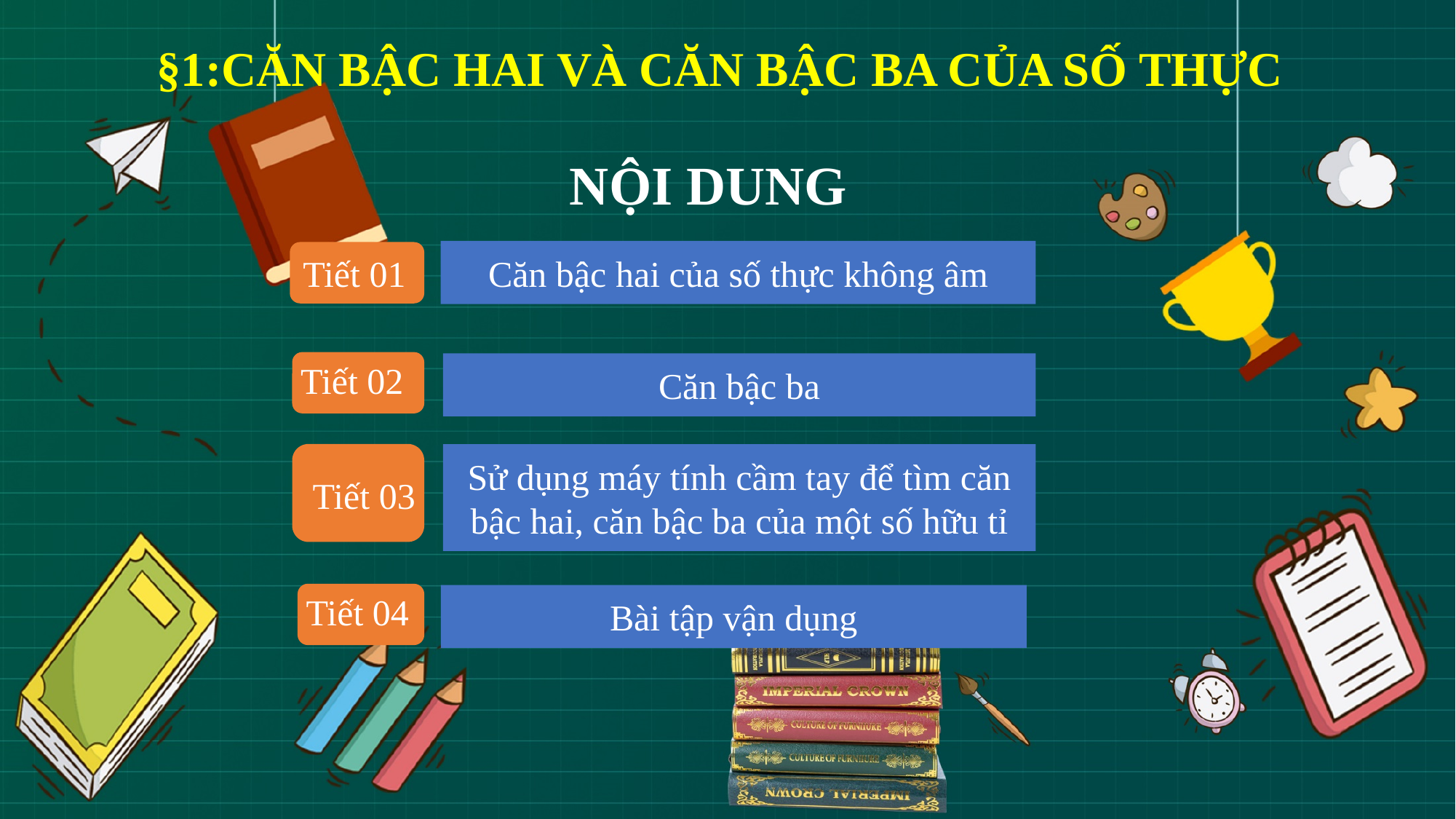

§1:CĂN BẬC HAI VÀ CĂN BẬC BA CỦA SỐ THỰC
NỘI DUNG
Căn bậc hai của số thực không âm

Tiết 01
Tiết 02

Căn bậc ba

Sử dụng máy tính cầm tay để tìm căn bậc hai, căn bậc ba của một số hữu tỉ
Tiết 03
Tiết 04

Bài tập vận dụng